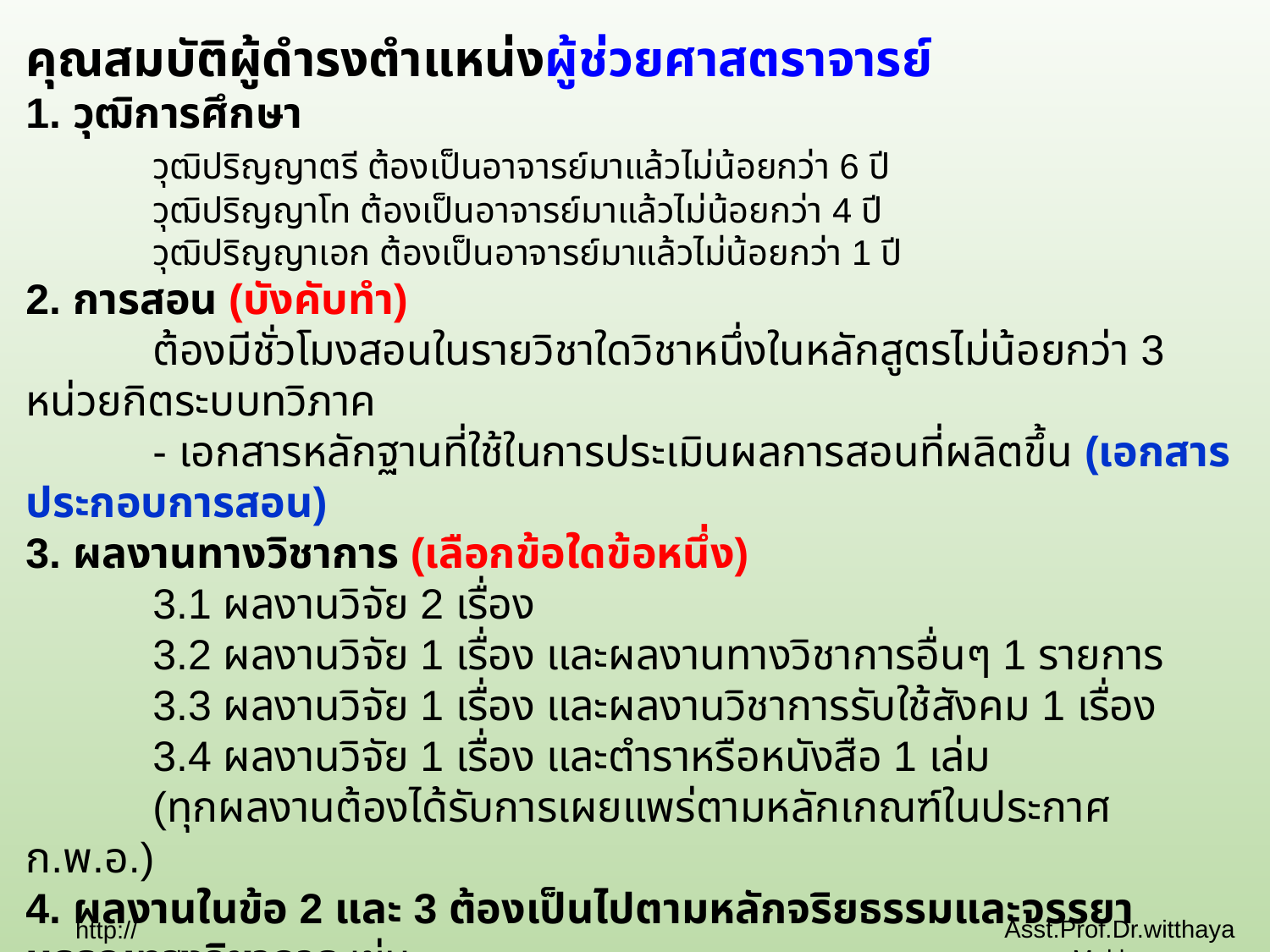

คุณสมบัติผู้ดำรงตำแหน่งผู้ช่วยศาสตราจารย์
1. วุฒิการศึกษา
	วุฒิปริญญาตรี ต้องเป็นอาจารย์มาแล้วไม่น้อยกว่า 6 ปี
	วุฒิปริญญาโท ต้องเป็นอาจารย์มาแล้วไม่น้อยกว่า 4 ปี
	วุฒิปริญญาเอก ต้องเป็นอาจารย์มาแล้วไม่น้อยกว่า 1 ปี
2. การสอน (บังคับทำ)
	ต้องมีชั่วโมงสอนในรายวิชาใดวิชาหนึ่งในหลักสูตรไม่น้อยกว่า 3 หน่วยกิตระบบทวิภาค
	- เอกสารหลักฐานที่ใช้ในการประเมินผลการสอนที่ผลิตขึ้น (เอกสารประกอบการสอน)
3. ผลงานทางวิชาการ (เลือกข้อใดข้อหนึ่ง)
	3.1 ผลงานวิจัย 2 เรื่อง
	3.2 ผลงานวิจัย 1 เรื่อง และผลงานทางวิชาการอื่นๆ 1 รายการ
	3.3 ผลงานวิจัย 1 เรื่อง และผลงานวิชาการรับใช้สังคม 1 เรื่อง
	3.4 ผลงานวิจัย 1 เรื่อง และตำราหรือหนังสือ 1 เล่ม
	(ทุกผลงานต้องได้รับการเผยแพร่ตามหลักเกณฑ์ในประกาศ ก.พ.อ.)
4. ผลงานในข้อ 2 และ 3 ต้องเป็นไปตามหลักจริยธรรมและจรรยาบรรณทางวิชาการ เช่น
	- การอ้างอิงผลงานของบุคคลอื่นตามหลักวิชาการ
	- งานวิจัยที่มีการวิจัยในคนหรือสัตว์ ต้องผ่านคณะกรรมการจริยธรรมงานวิจัย เป็นต้น
Asst.Prof.Dr.witthaya Mekhum
http://www.ssru.ac.th